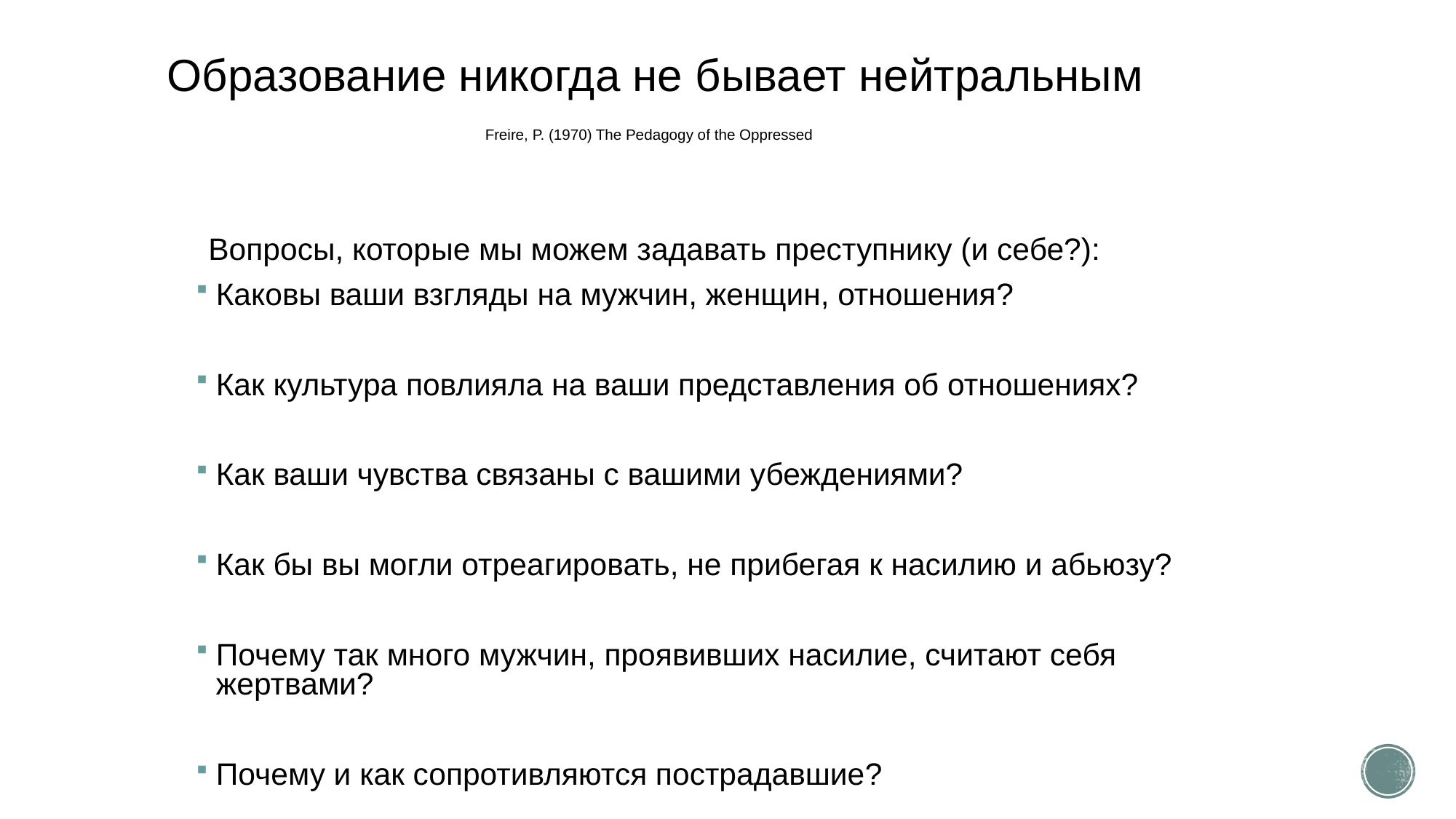

Образование никогда не бывает нейтральным
Freire, P. (1970) The Pedagogy of the Oppressed
Вопросы, которые мы можем задавать преступнику (и себе?):
Каковы ваши взгляды на мужчин, женщин, отношения?

Как культура повлияла на ваши представления об отношениях?

Как ваши чувства связаны с вашими убеждениями?

Как бы вы могли отреагировать, не прибегая к насилию и абьюзу?

Почему так много мужчин, проявивших насилие, считают себя жертвами?

Почему и как сопротивляются пострадавшие?